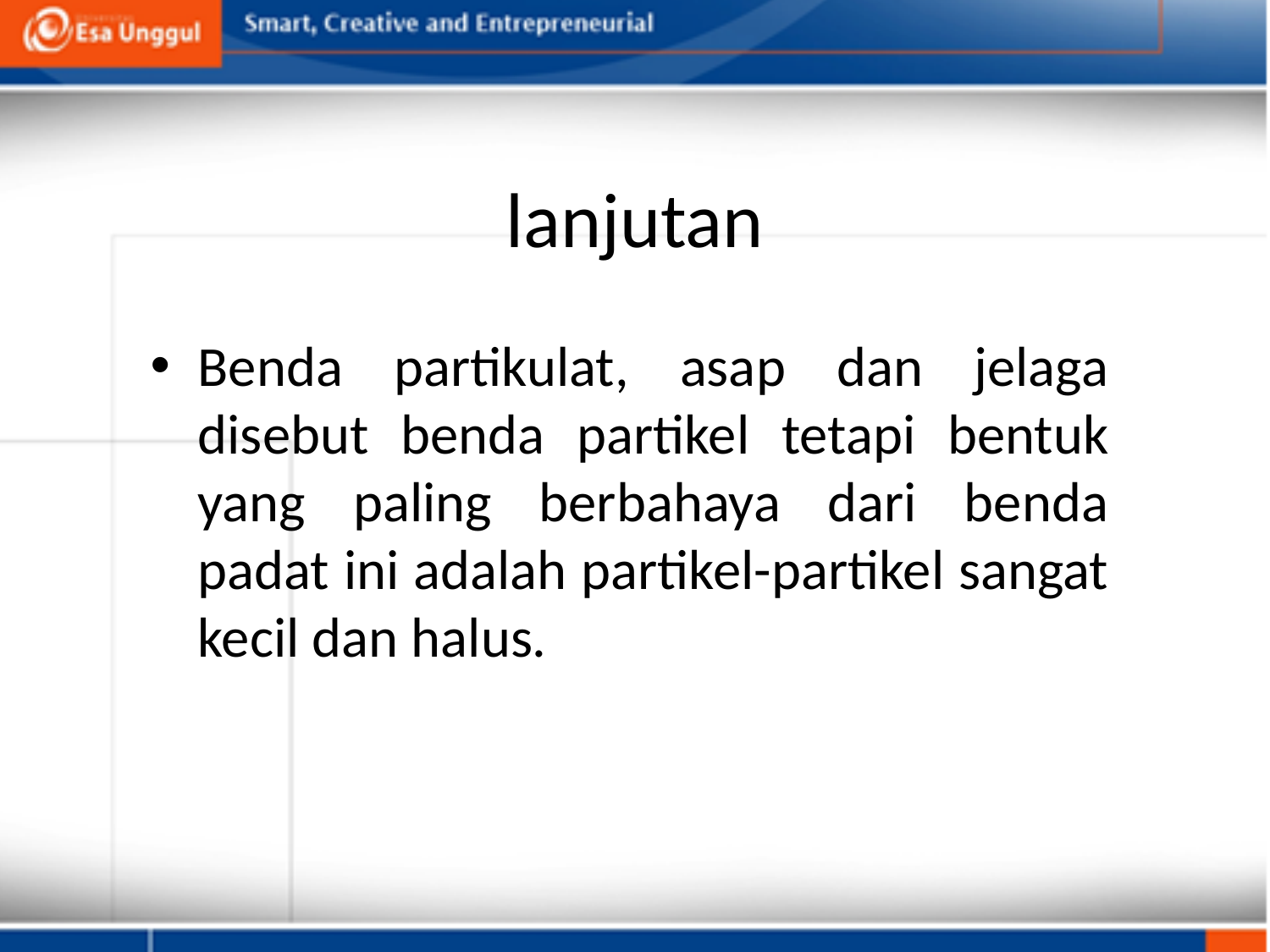

# lanjutan
Benda partikulat, asap dan jelaga disebut benda partikel tetapi bentuk yang paling berbahaya dari benda padat ini adalah partikel-partikel sangat kecil dan halus.